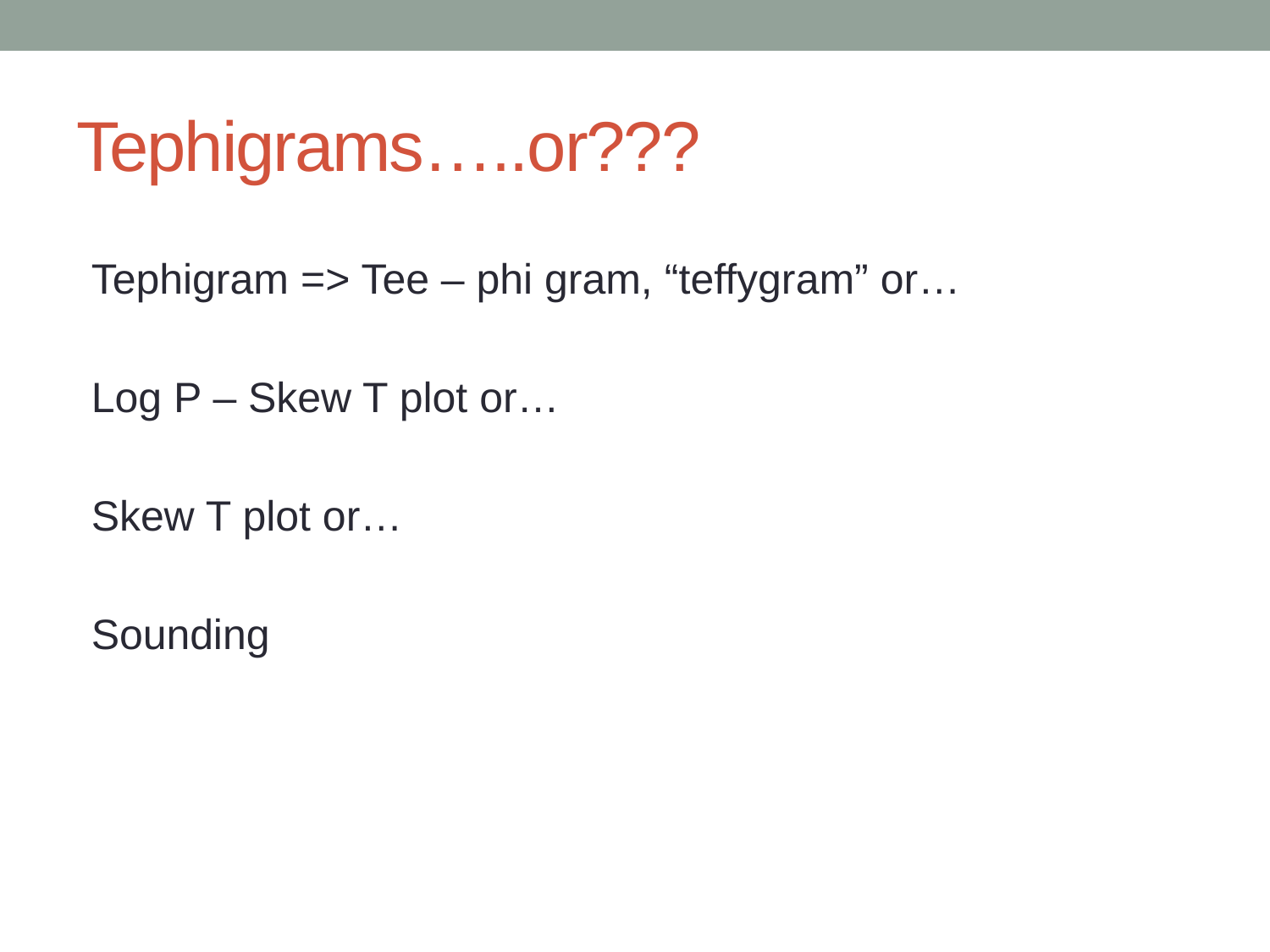

# Tephigrams…..or???

Tephigram => Tee – phi gram, “teffygram” or…

Log P – Skew T plot or…

Skew T plot or…

Sounding